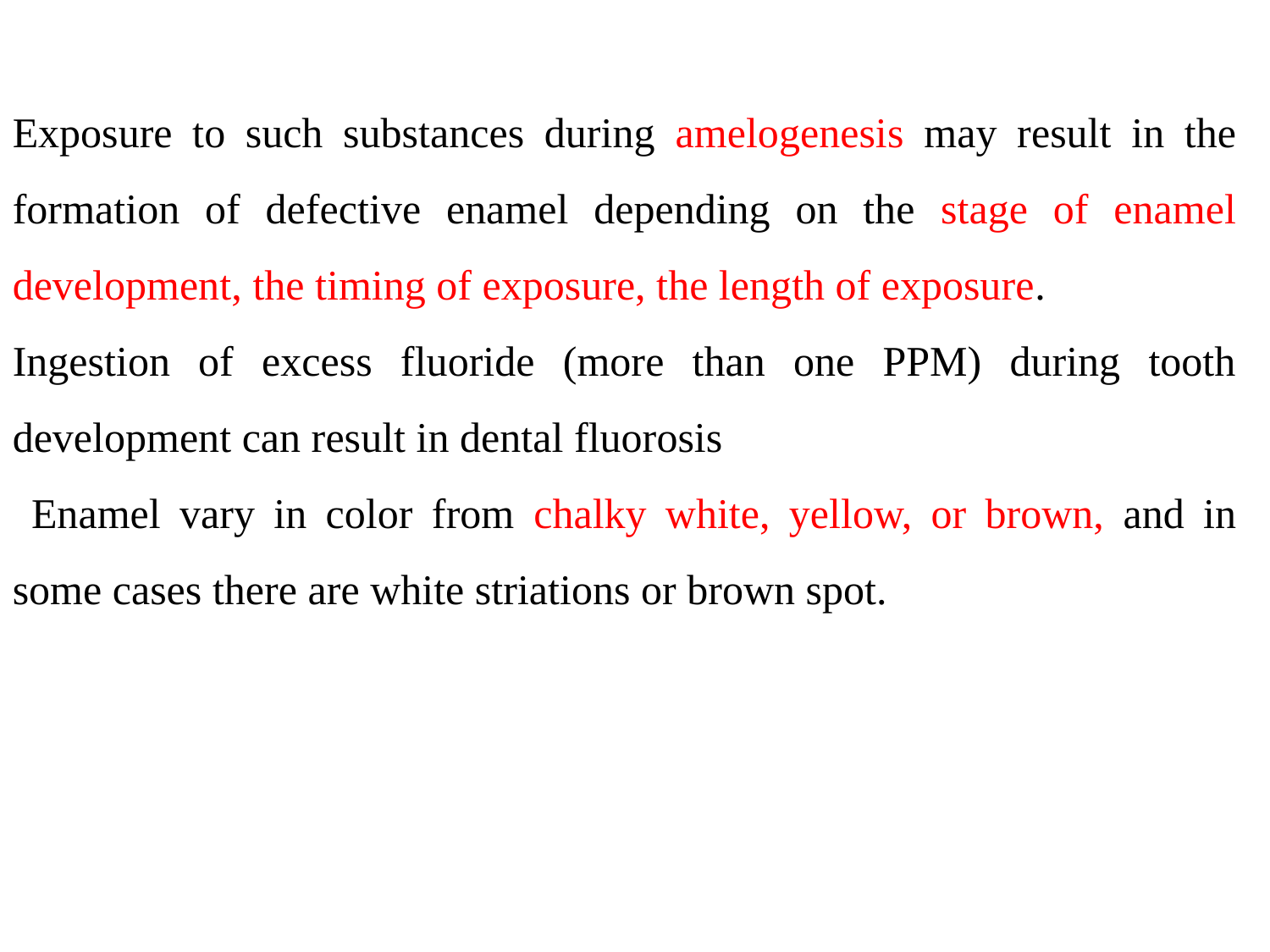

Exposure to such substances during amelogenesis may result in the formation of defective enamel depending on the stage of enamel development, the timing of exposure, the length of exposure.
Ingestion of excess fluoride (more than one PPM) during tooth development can result in dental fluorosis
 Enamel vary in color from chalky white, yellow, or brown, and in some cases there are white striations or brown spot.